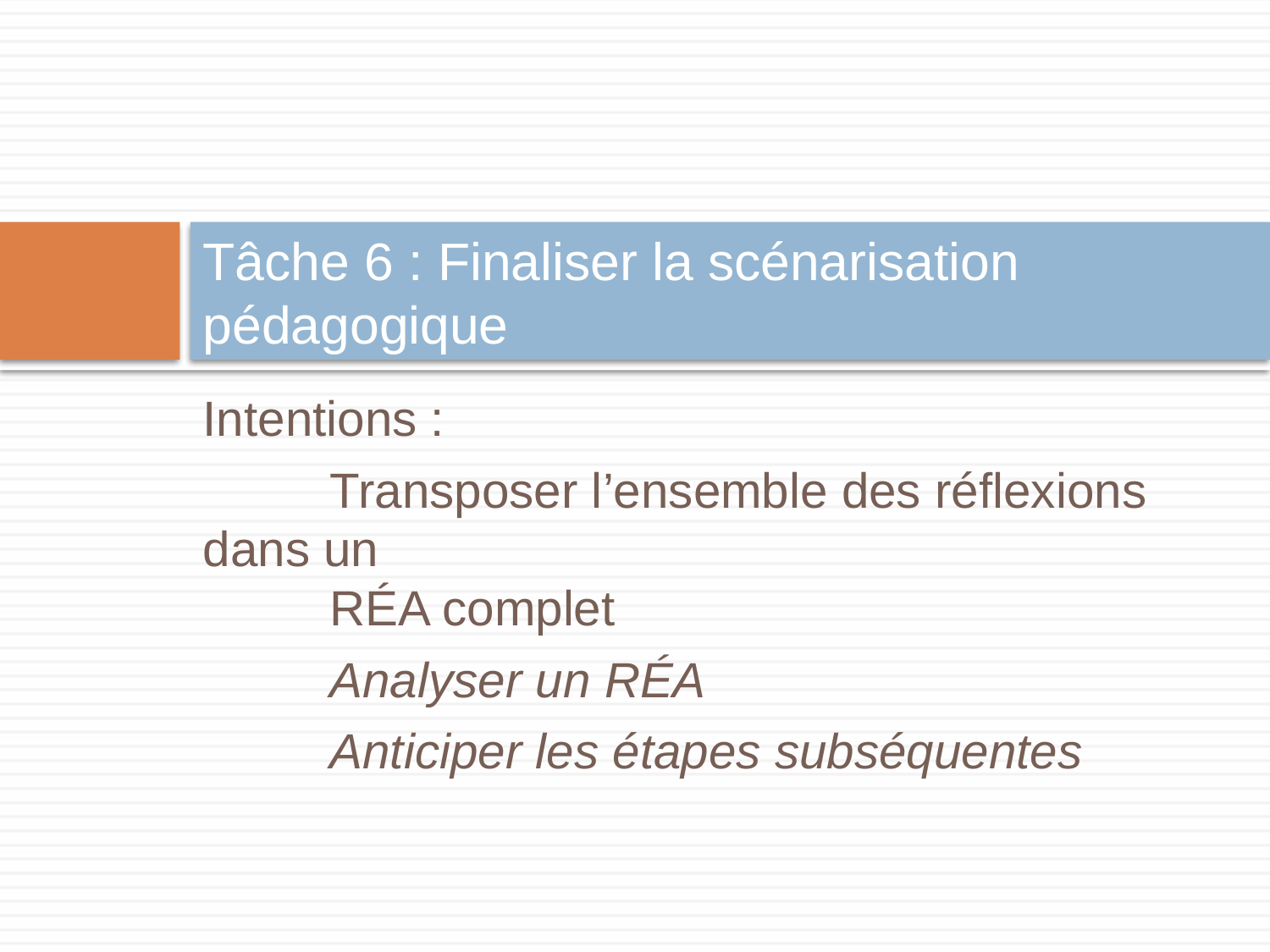

# Tâche 6 : Finaliser la scénarisation pédagogique
Intentions :
	Transposer l’ensemble des réflexions dans un
	RÉA complet
	Analyser un RÉA
	Anticiper les étapes subséquentes